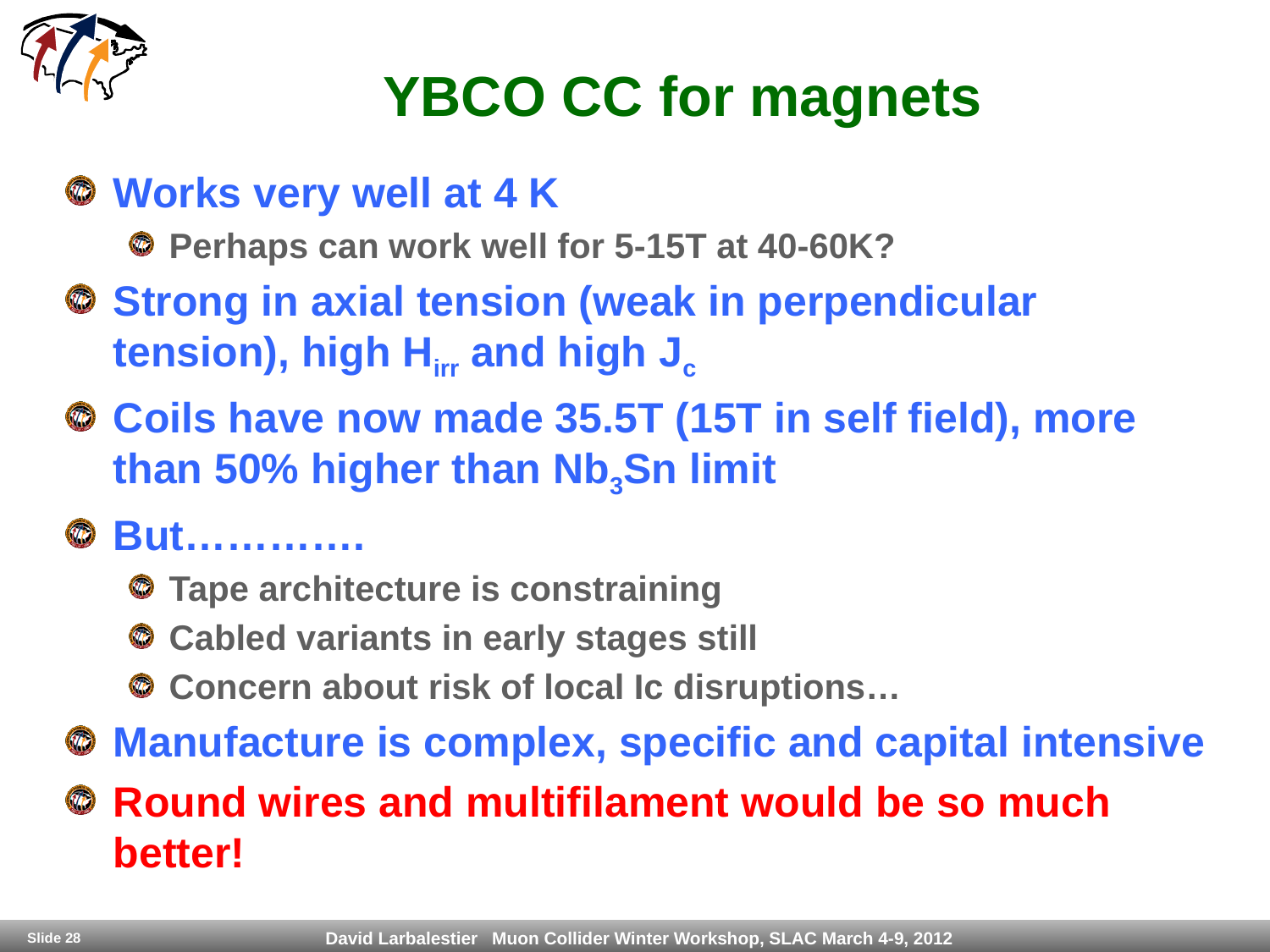

# YBCO CC for magnets
Works very well at 4 K
Perhaps can work well for 5-15T at 40-60K?
Strong in axial tension (weak in perpendicular tension), high Hirr and high Jc
Coils have now made 35.5T (15T in self field), more than 50% higher than Nb3Sn limit
But………….
Tape architecture is constraining
Cabled variants in early stages still
Concern about risk of local Ic disruptions…
Manufacture is complex, specific and capital intensive
Round wires and multifilament would be so much better!